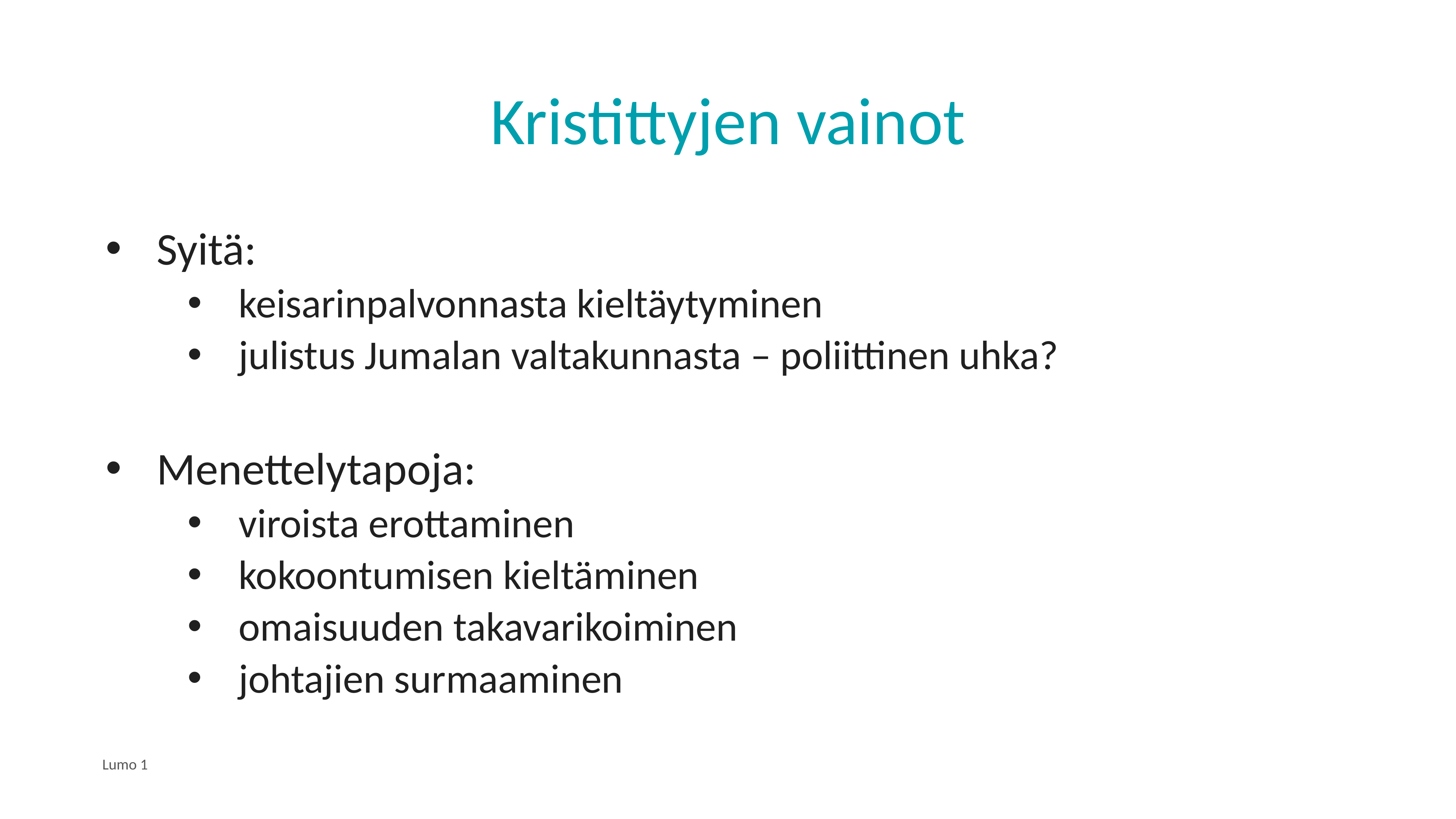

# Kristittyjen vainot
Syitä:
keisarinpalvonnasta kieltäytyminen
julistus Jumalan valtakunnasta – poliittinen uhka?

Menettelytapoja:
viroista erottaminen
kokoontumisen kieltäminen
omaisuuden takavarikoiminen
johtajien surmaaminen
Lumo 1